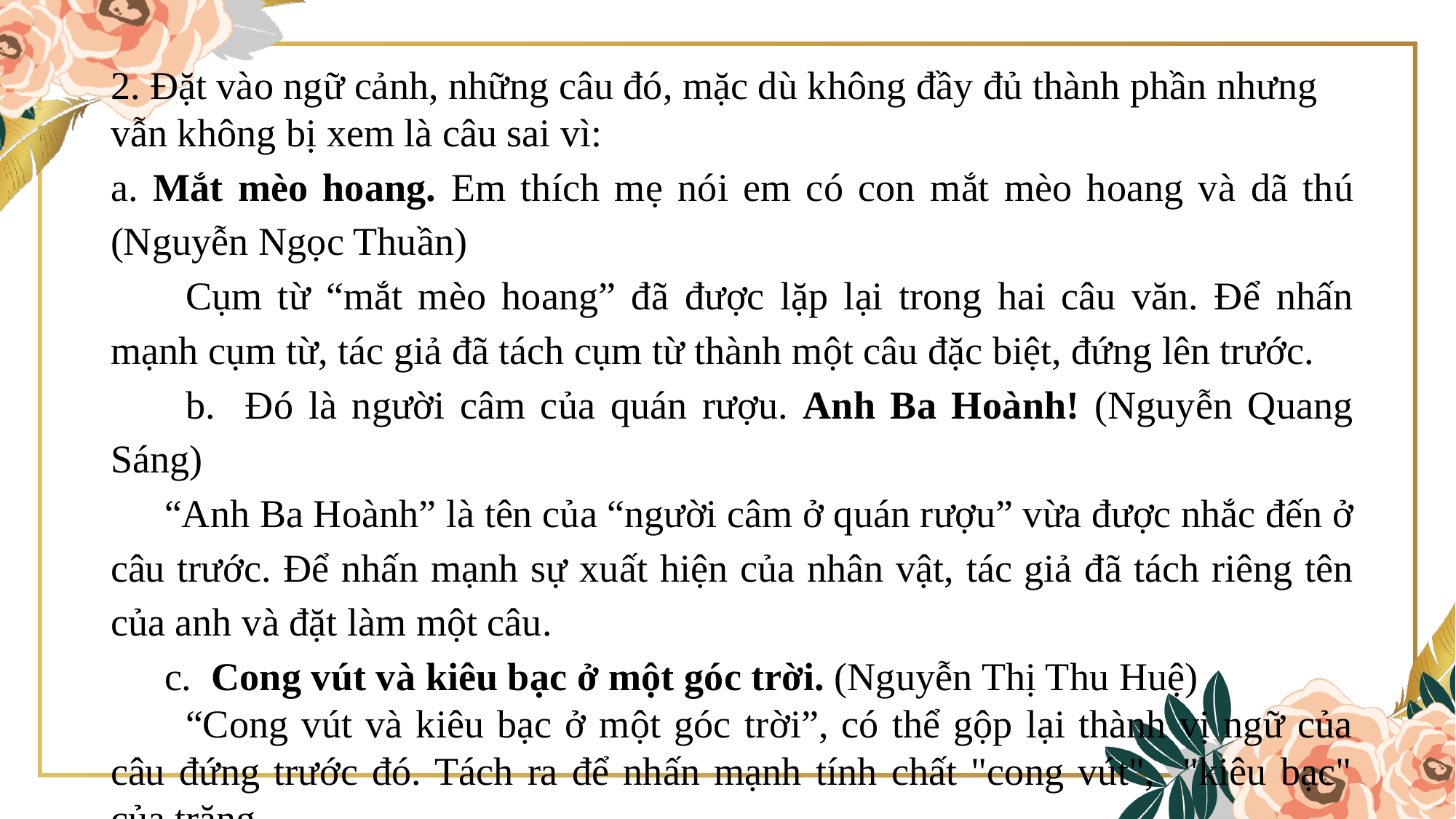

2. Đặt vào ngữ cảnh, những câu đó, mặc dù không đầy đủ thành phần nhưng vẫn không bị xem là câu sai vì:
a. Mắt mèo hoang. Em thích mẹ nói em có con mắt mèo hoang và dã thú (Nguyễn Ngọc Thuần)
Cụm từ “mắt mèo hoang” đã được lặp lại trong hai câu văn. Để nhấn mạnh cụm từ, tác giả đã tách cụm từ thành một câu đặc biệt, đứng lên trước.
b.  Đó là người câm của quán rượu. Anh Ba Hoành! (Nguyễn Quang Sáng)
“Anh Ba Hoành” là tên của “người câm ở quán rượu” vừa được nhắc đến ở câu trước. Để nhấn mạnh sự xuất hiện của nhân vật, tác giả đã tách riêng tên của anh và đặt làm một câu.
c.  Cong vút và kiêu bạc ở một góc trời. (Nguyễn Thị Thu Huệ)
“Cong vút và kiêu bạc ở một góc trời”, có thể gộp lại thành vị ngữ của câu đứng trước đó. Tách ra để nhấn mạnh tính chất "cong vút",  "kiêu bạc" của trăng.